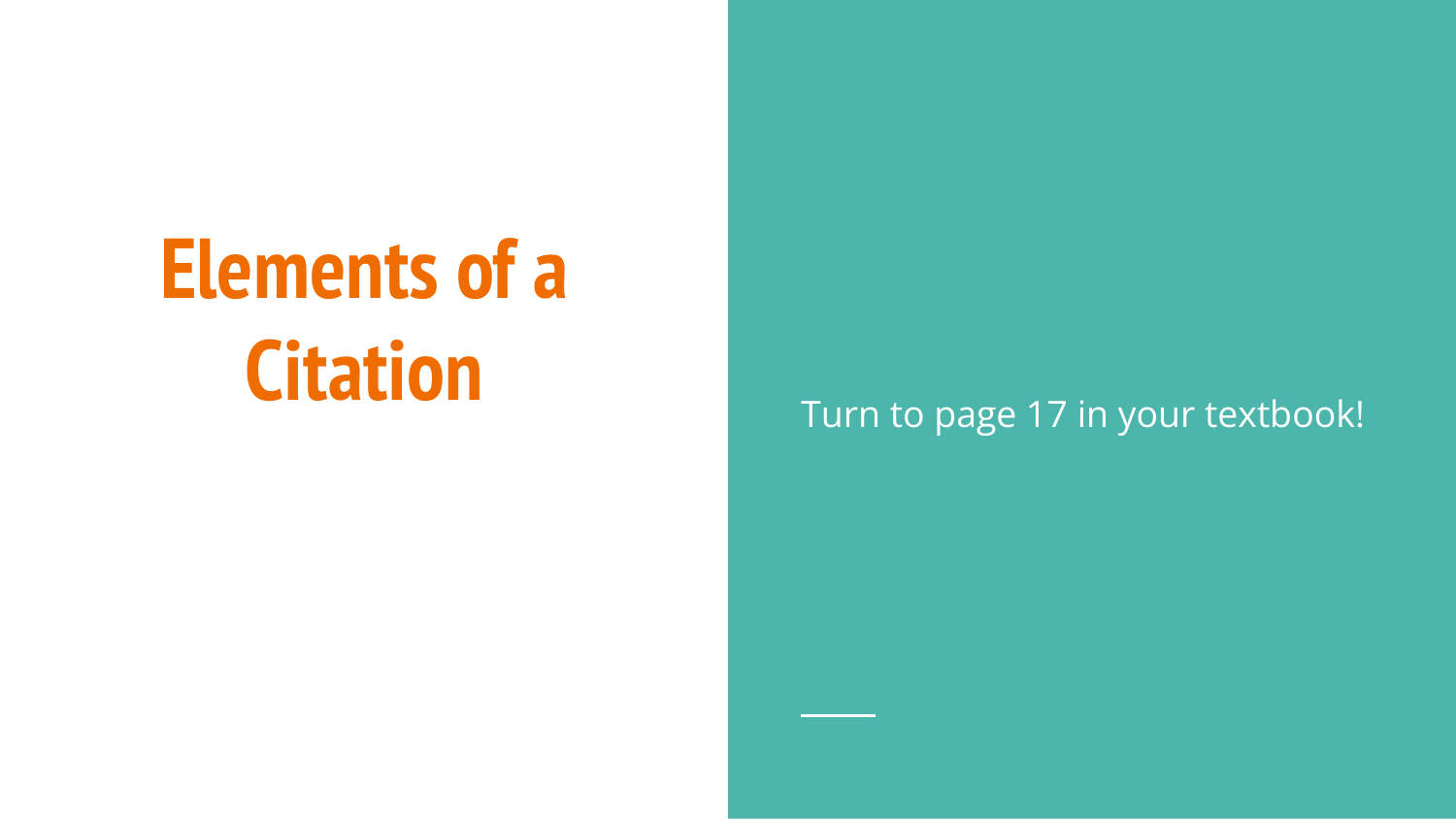

Turn to page 17 in your textbook!
# Elements of a Citation